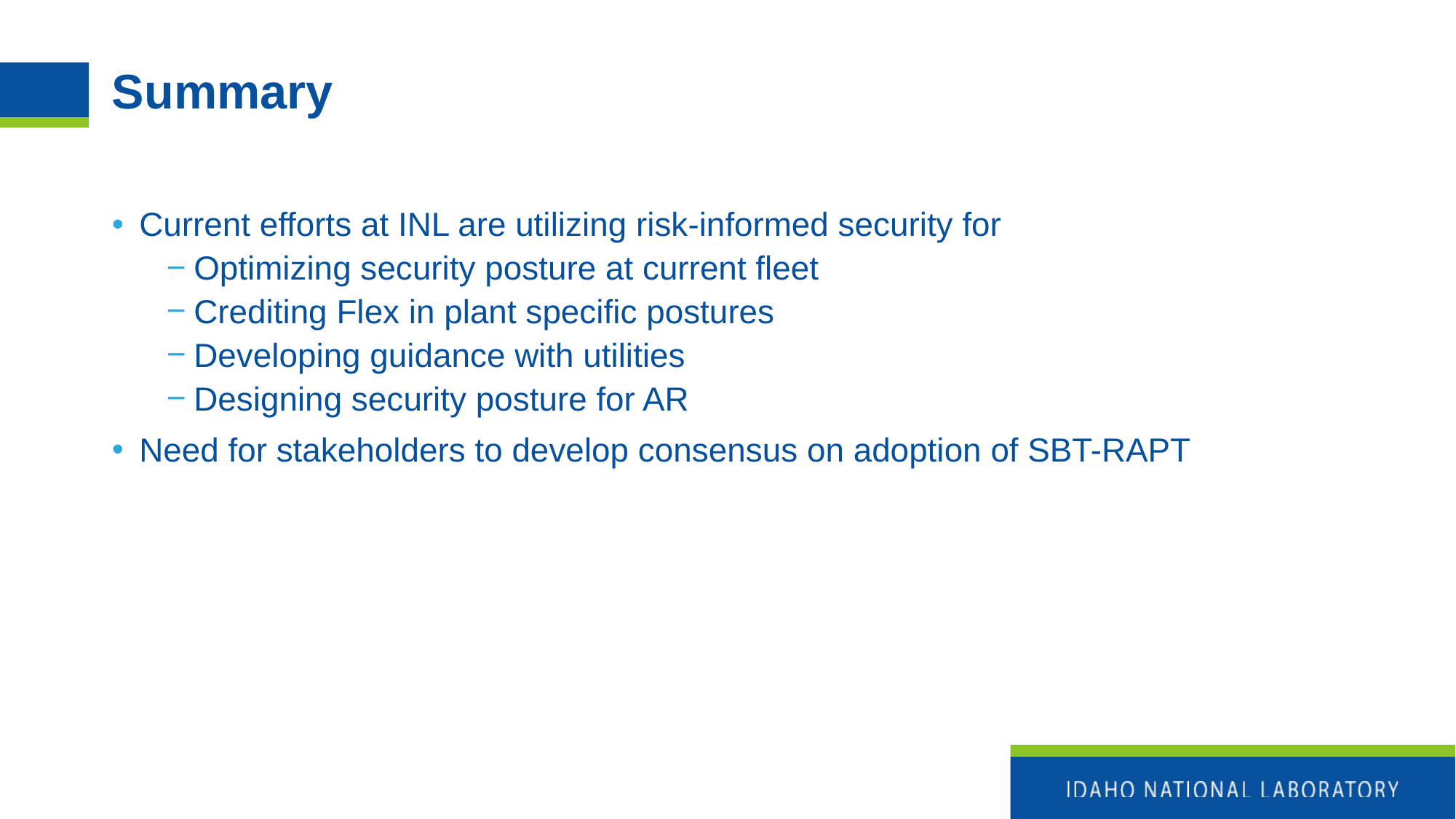

# Summary
Current efforts at INL are utilizing risk-informed security for
Optimizing security posture at current fleet
Crediting Flex in plant specific postures
Developing guidance with utilities
Designing security posture for AR
Need for stakeholders to develop consensus on adoption of SBT-RAPT